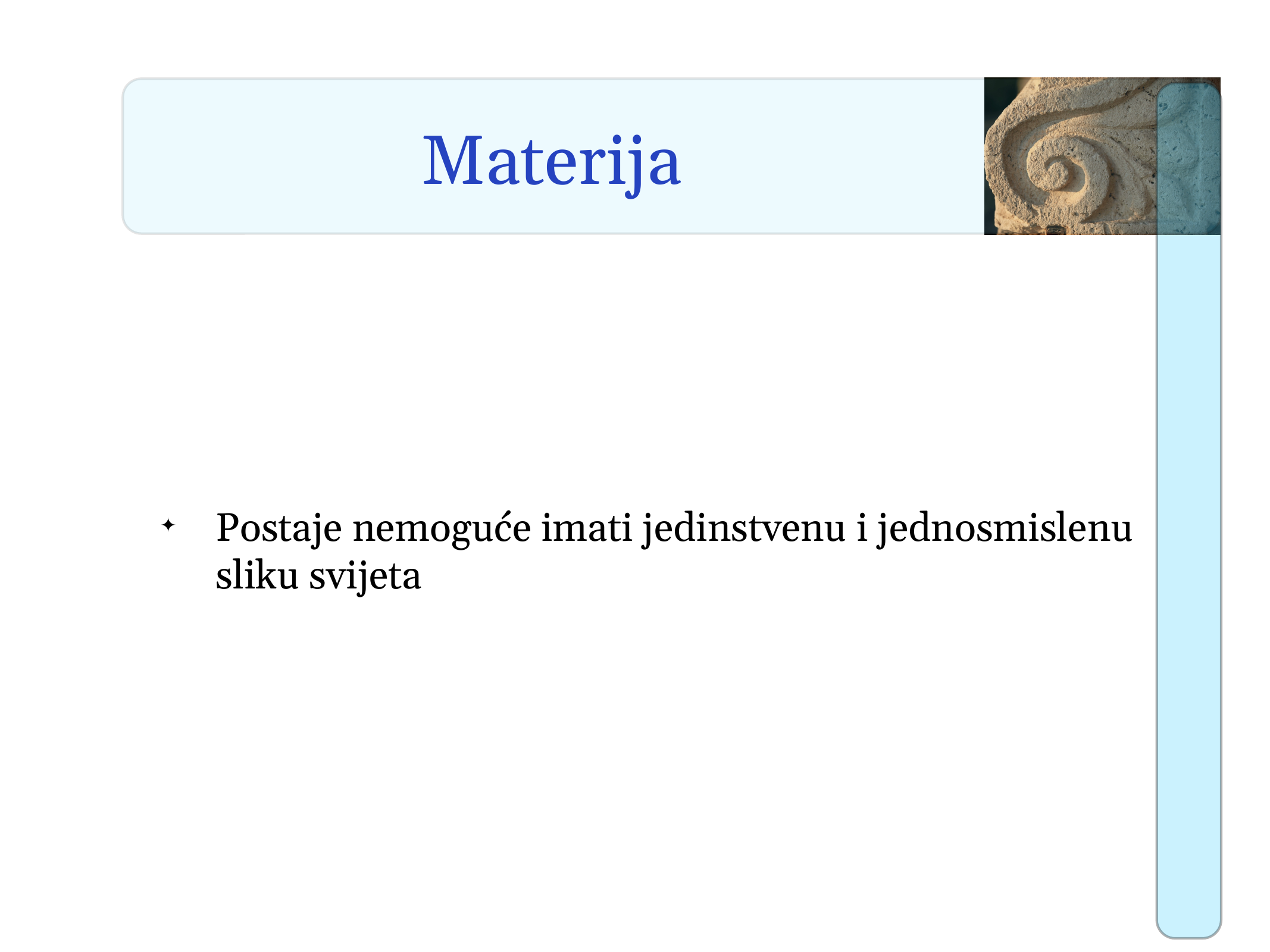

# Materija
Postaje nemoguće imati jedinstvenu i jednosmislenu sliku svijeta